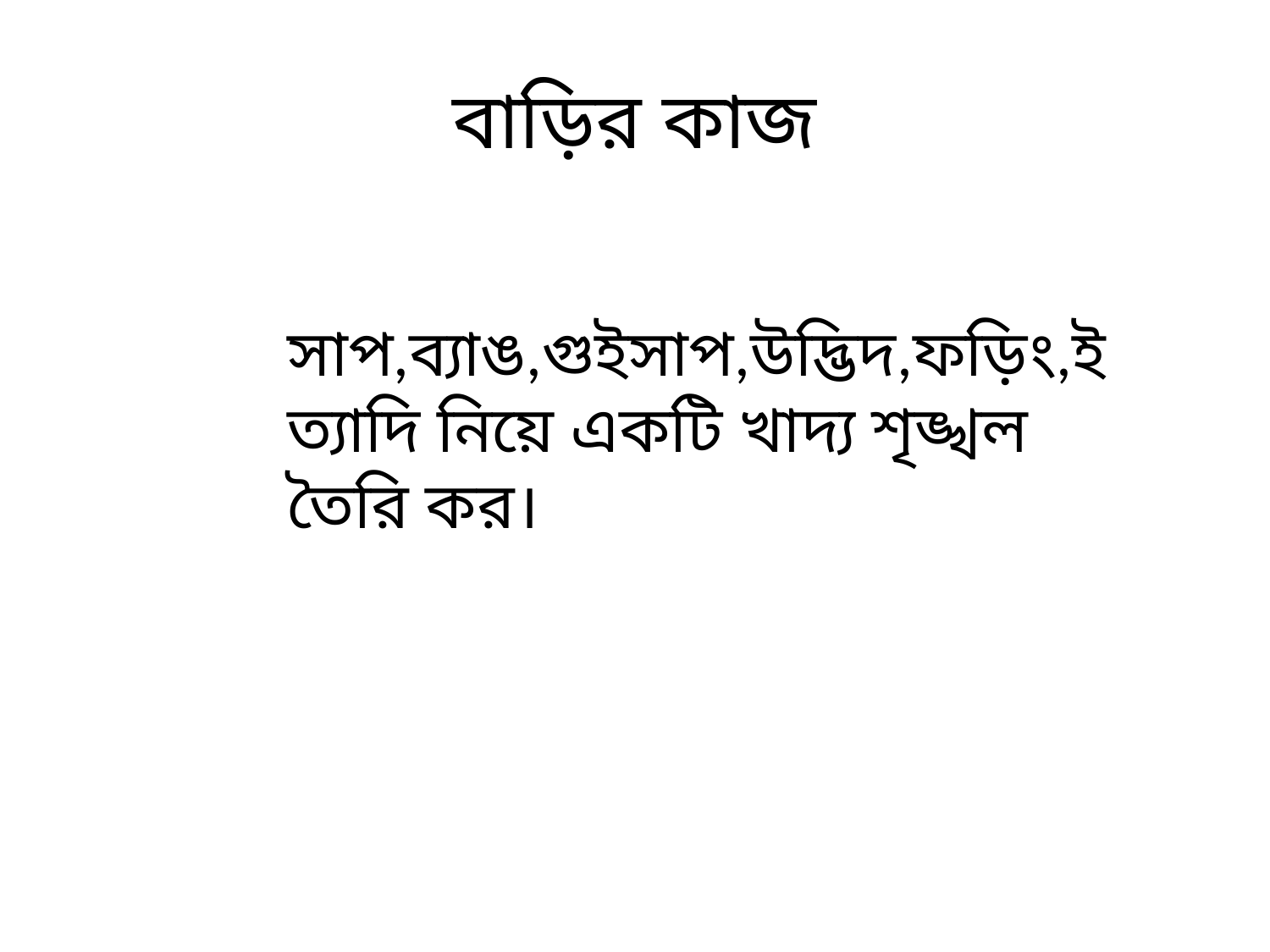

# বাড়ির কাজ
সাপ,ব্যাঙ,গুইসাপ,উদ্ভিদ,ফড়িং,ইত্যাদি নিয়ে একটি খাদ্য শৃঙ্খল তৈরি কর।